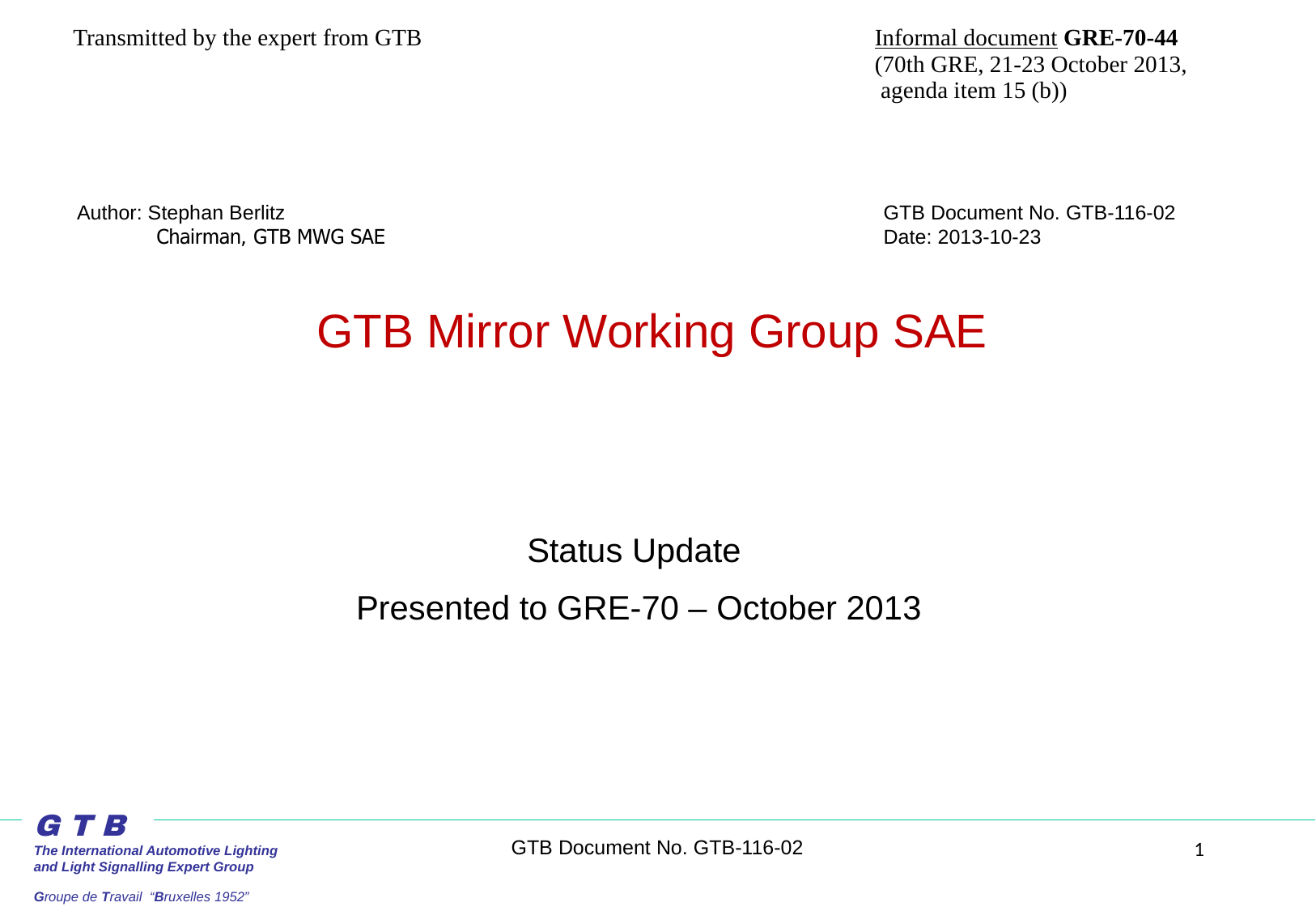

| Transmitted by the expert from GTB | Informal document GRE-70-44 (70th GRE, 21-23 October 2013, agenda item 15 (b)) |
| --- | --- |
|  |  |
Author: Stephan Berlitz
              Chairman, GTB MWG SAE
GTB Document No. GTB-116-02
Date: 2013-10-23
GTB Mirror Working Group SAE

Status Update
Presented to GRE-70 – October 2013

GTB Document No. GTB-116-02